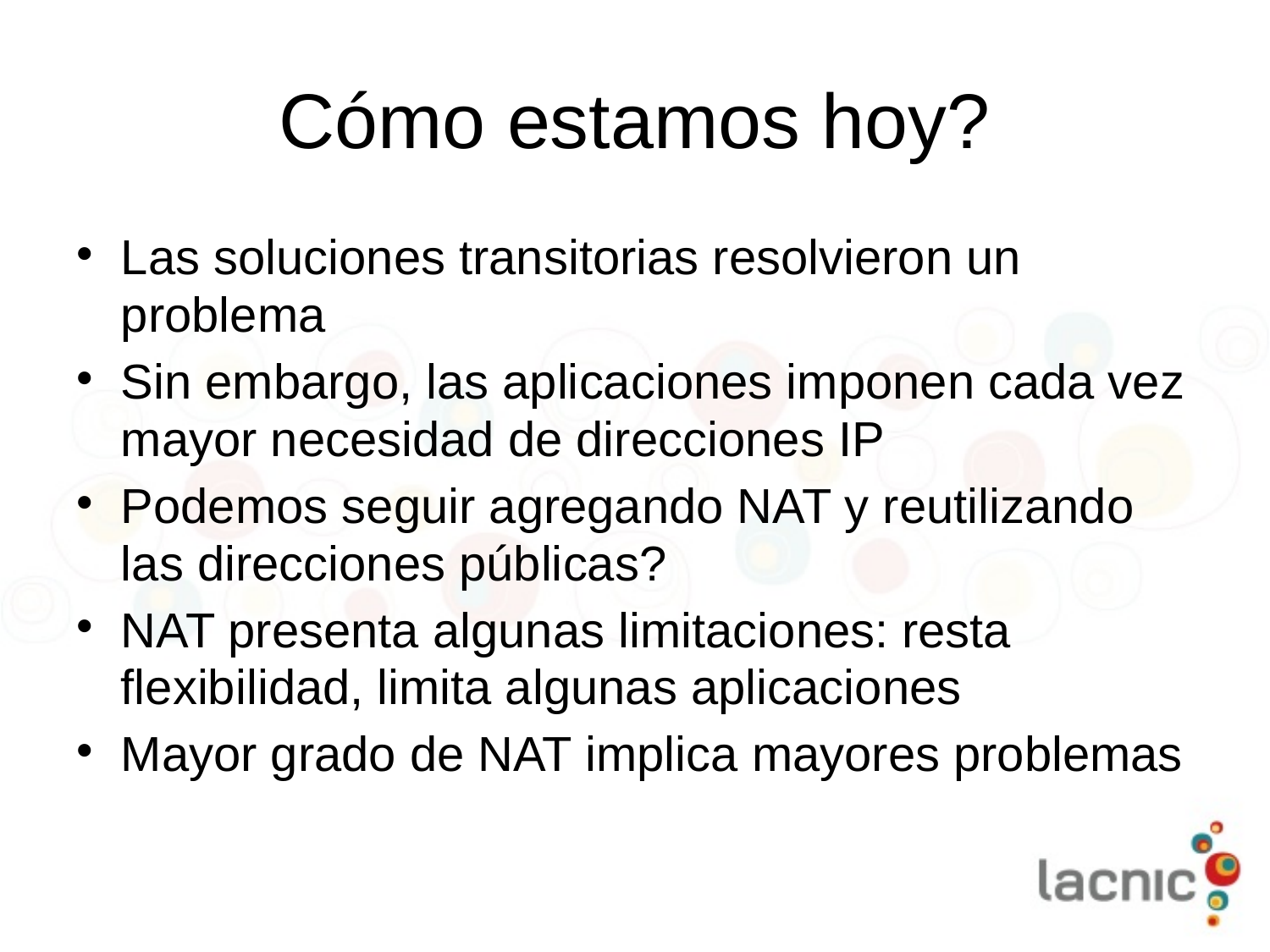

# Cómo estamos hoy?
Las soluciones transitorias resolvieron un problema
Sin embargo, las aplicaciones imponen cada vez mayor necesidad de direcciones IP
Podemos seguir agregando NAT y reutilizando las direcciones públicas?
NAT presenta algunas limitaciones: resta flexibilidad, limita algunas aplicaciones
Mayor grado de NAT implica mayores problemas